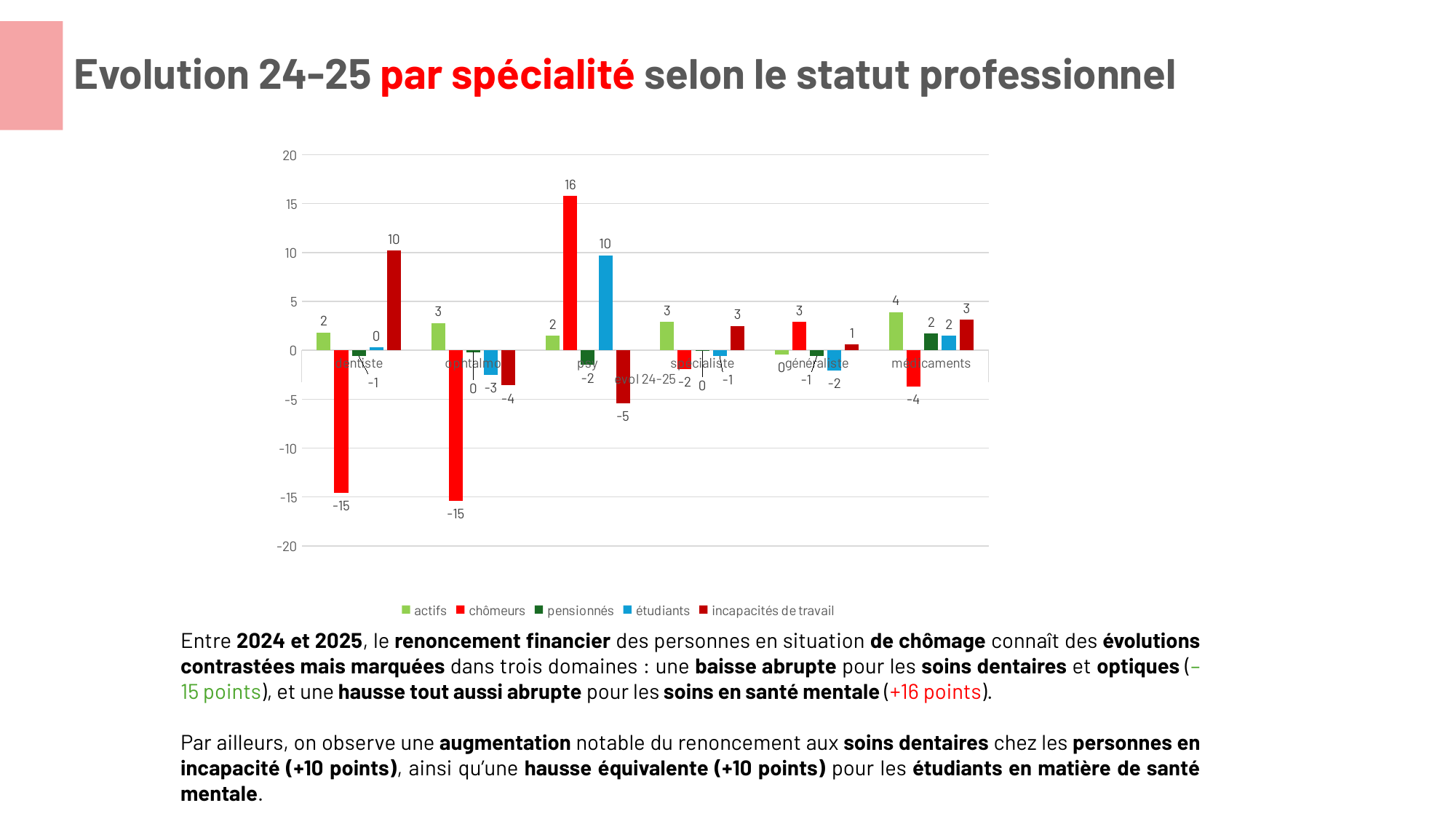

# Evolution 24-25 par spécialité selon le statut professionnel

### Chart

| Category | actifs | chômeurs | pensionnés | étudiants | incapacités de travail |
|---|---|---|---|---|---|
| dentiste | 1.8000000000000016 | -14.600000000000001 | -0.6000000000000005 | 0.2999999999999975 | 10.200000000000003 |
| ophtalmo | 2.8 | -15.4 | -0.20000000000000018 | -2.500000000000002 | -3.599999999999998 |
| psy | 1.4999999999999987 | 15.799999999999997 | -1.5000000000000013 | 9.700000000000001 | -5.3999999999999995 |
| spécialiste | 2.9 | -1.9000000000000017 | -0.10000000000000009 | -0.6000000000000033 | 2.500000000000002 |
| généraliste | -0.40000000000000036 | 2.9 | -0.5999999999999992 | -2.0999999999999996 | 0.6000000000000005 |
| médicaments | 3.8999999999999995 | -3.7000000000000006 | 1.7000000000000015 | 1.5000000000000013 | 3.099999999999997 |
Entre 2024 et 2025, le renoncement financier des personnes en situation de chômage connaît des évolutions contrastées mais marquées dans trois domaines : une baisse abrupte pour les soins dentaires et optiques (–15 points), et une hausse tout aussi abrupte pour les soins en santé mentale (+16 points).

Par ailleurs, on observe une augmentation notable du renoncement aux soins dentaires chez les personnes en incapacité (+10 points), ainsi qu’une hausse équivalente (+10 points) pour les étudiants en matière de santé mentale.